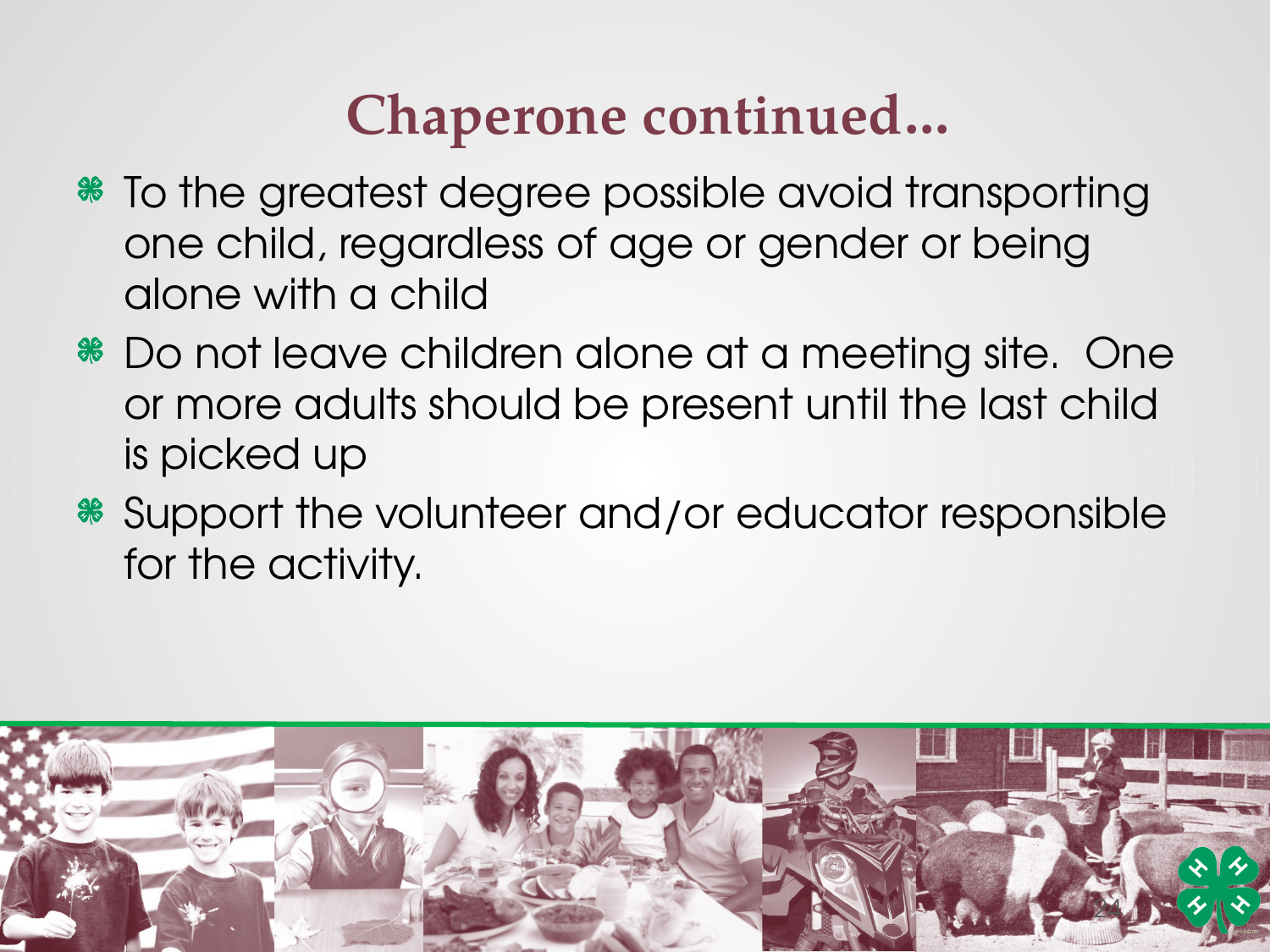

Chaperone continued…
To the greatest degree possible avoid transporting one child, regardless of age or gender or being alone with a child
Do not leave children alone at a meeting site.  One or more adults should be present until the last child is picked up
Support the volunteer and/or educator responsible for the activity.

24